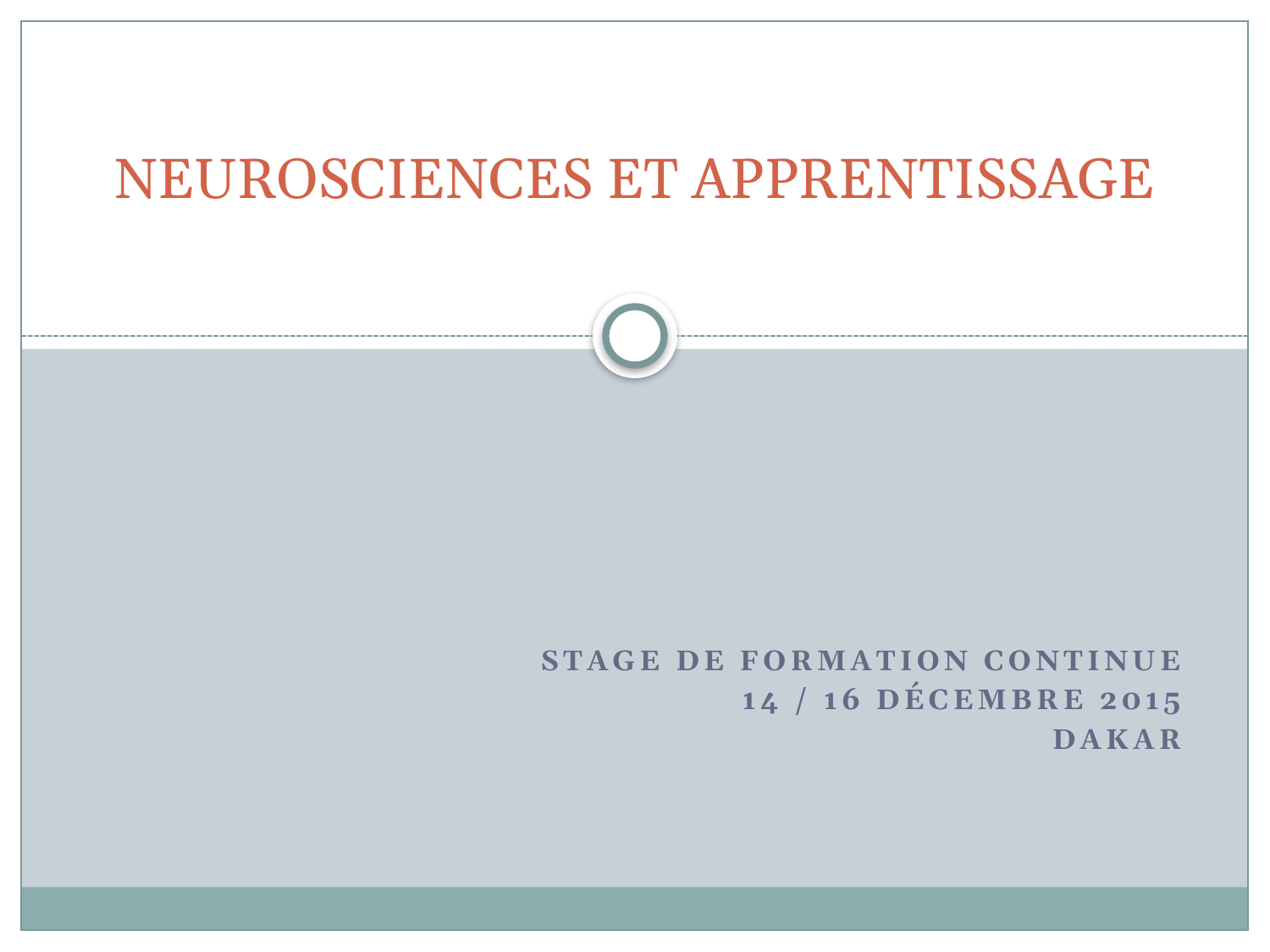

# NEUROSCIENCES ET APPRENTISSAGE
Stage de formation continue
14 / 16 décembre 2015
dakar